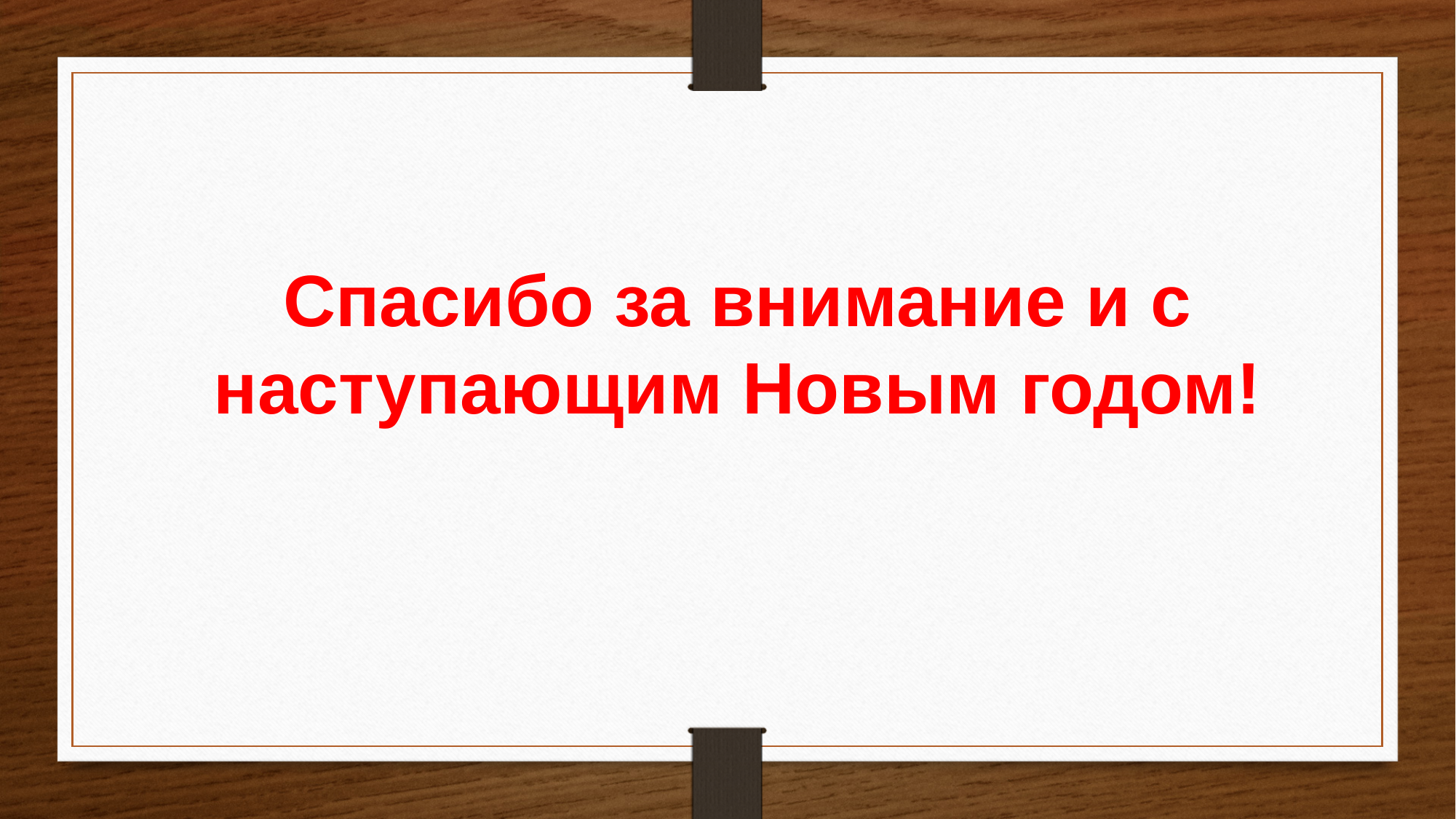

Спасибо за внимание и с наступающим Новым годом!